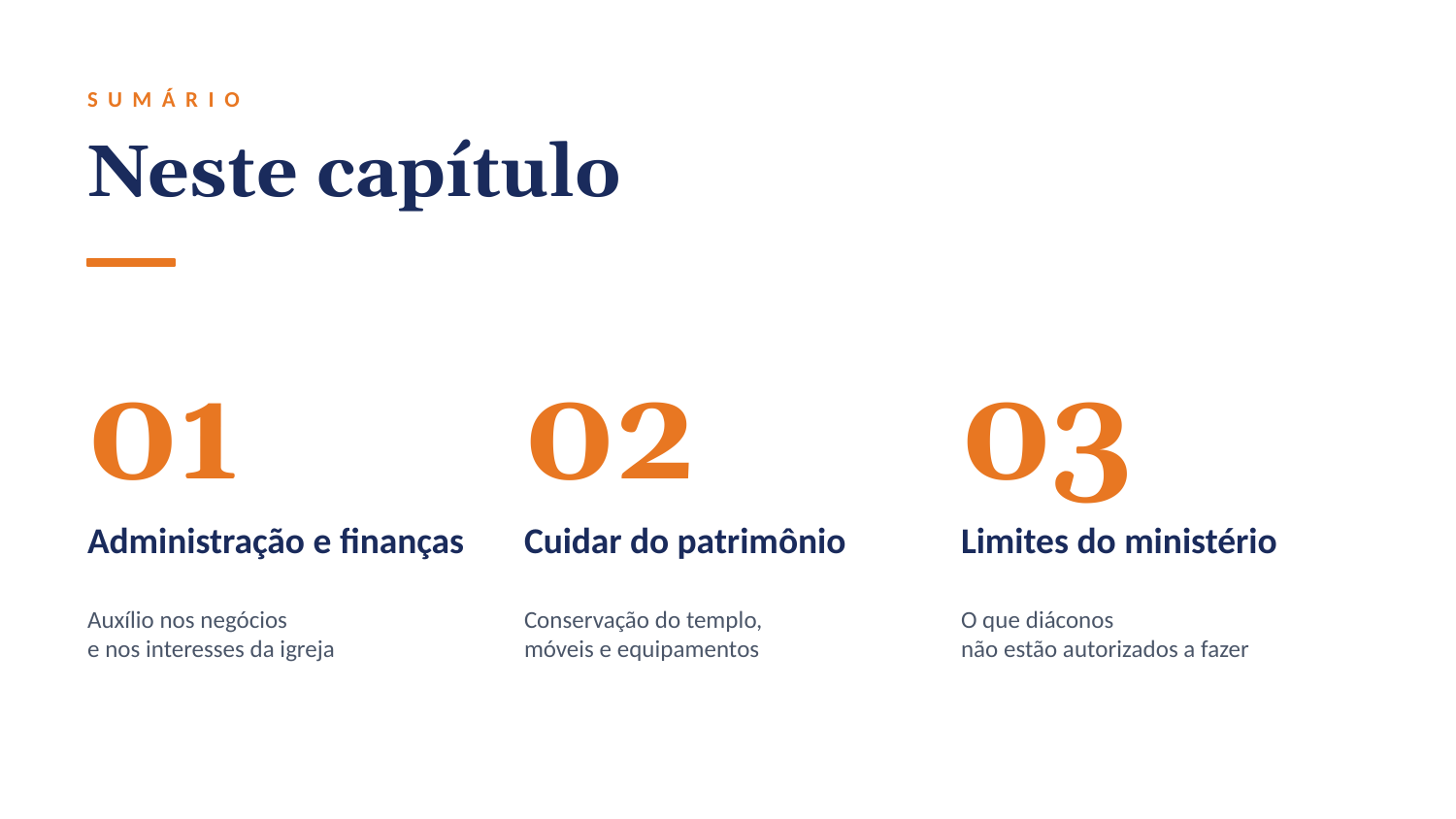

SUMÁRIO
Neste capítulo

01
02
03
Administração e finanças
Cuidar do patrimônio
Limites do ministério
Auxílio nos negócios
e nos interesses da igreja
Conservação do templo,
móveis e equipamentos
O que diáconos
não estão autorizados a fazer